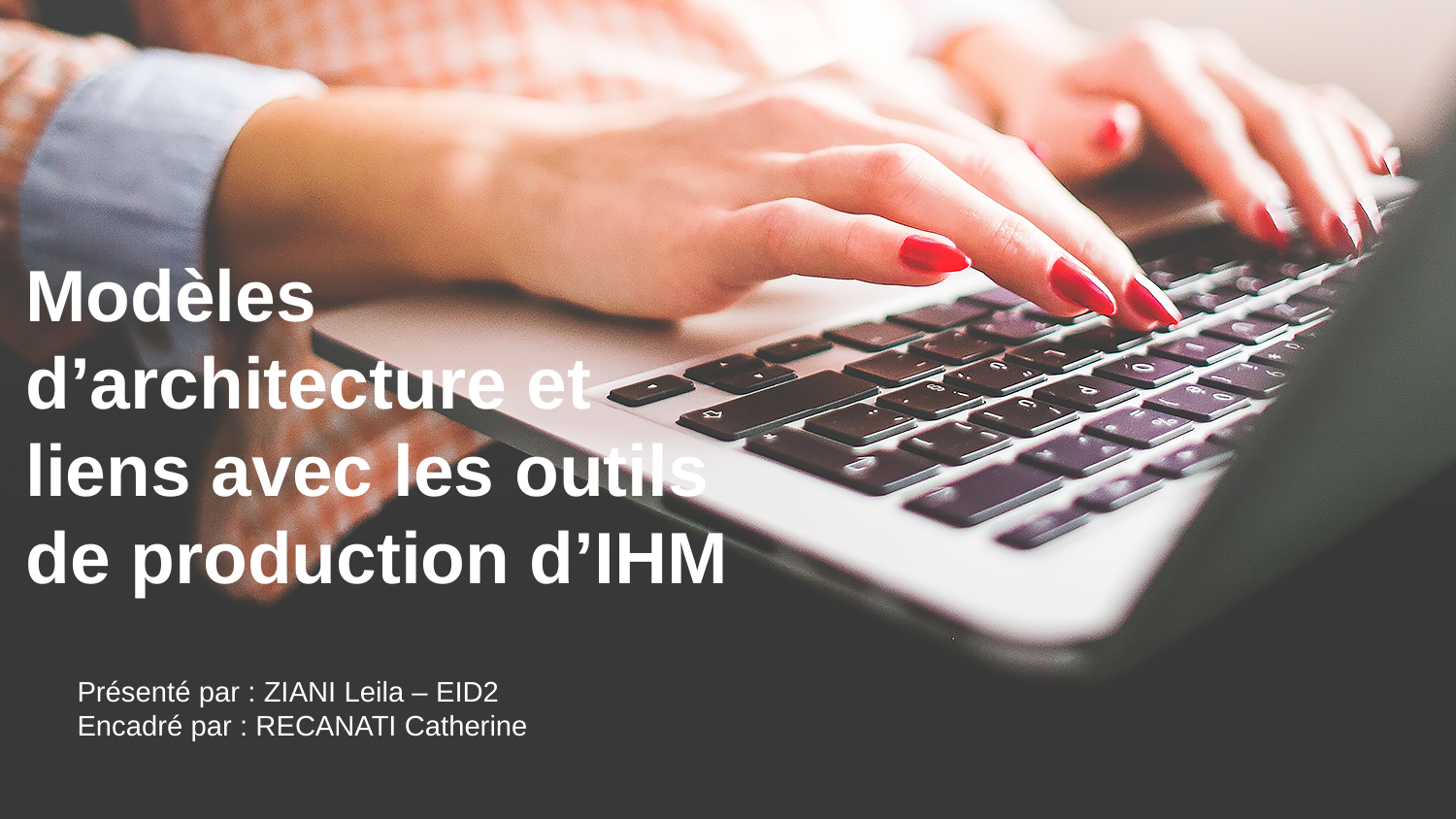

Modèles d’architecture et liens avec les outils de production d’IHM
Présenté par : ZIANI Leila – EID2
Encadré par : RECANATI Catherine